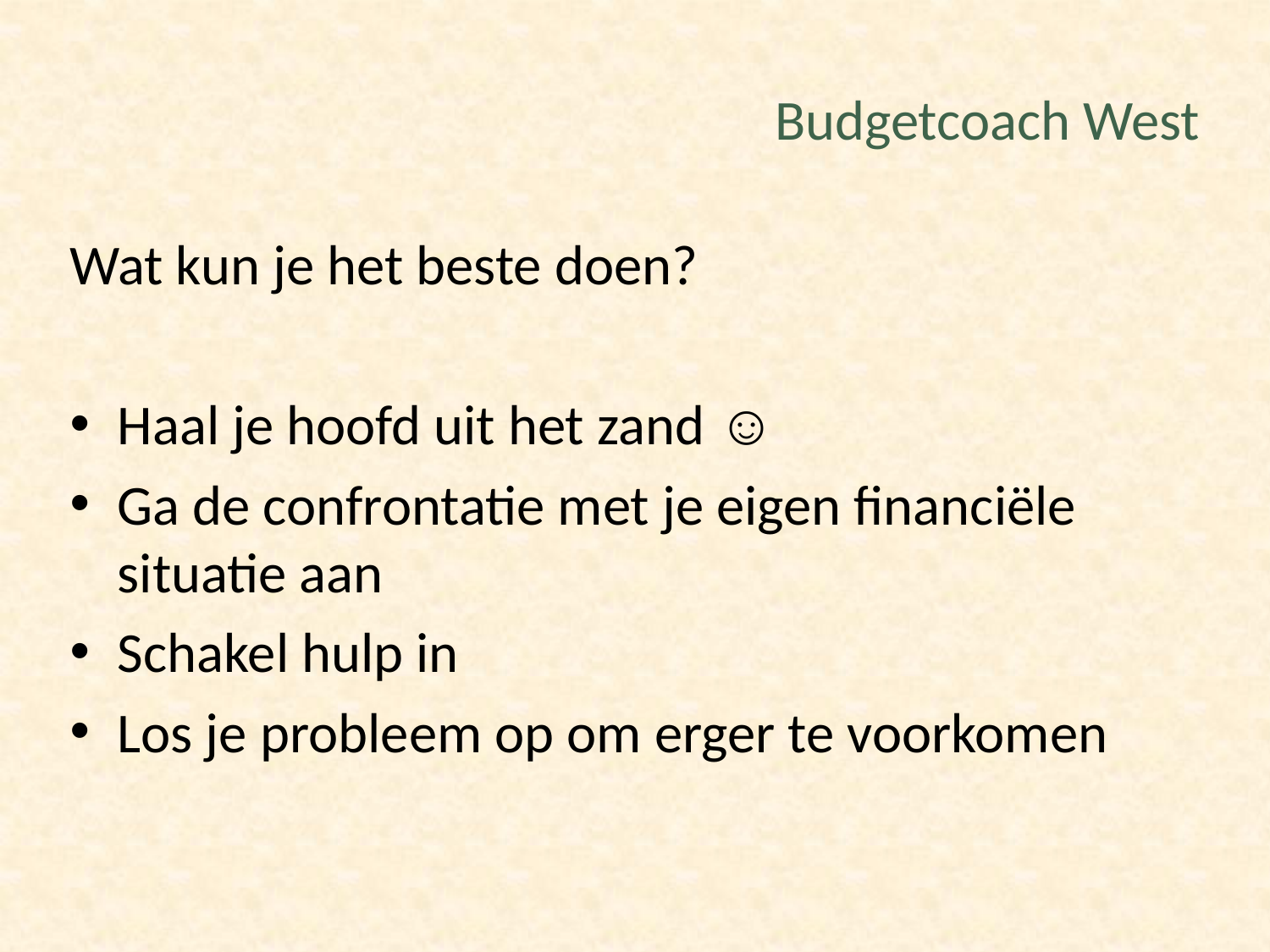

# Budgetcoach West
Wat kun je het beste doen?

Haal je hoofd uit het zand ☺
Ga de confrontatie met je eigen financiële situatie aan
Schakel hulp in
Los je probleem op om erger te voorkomen